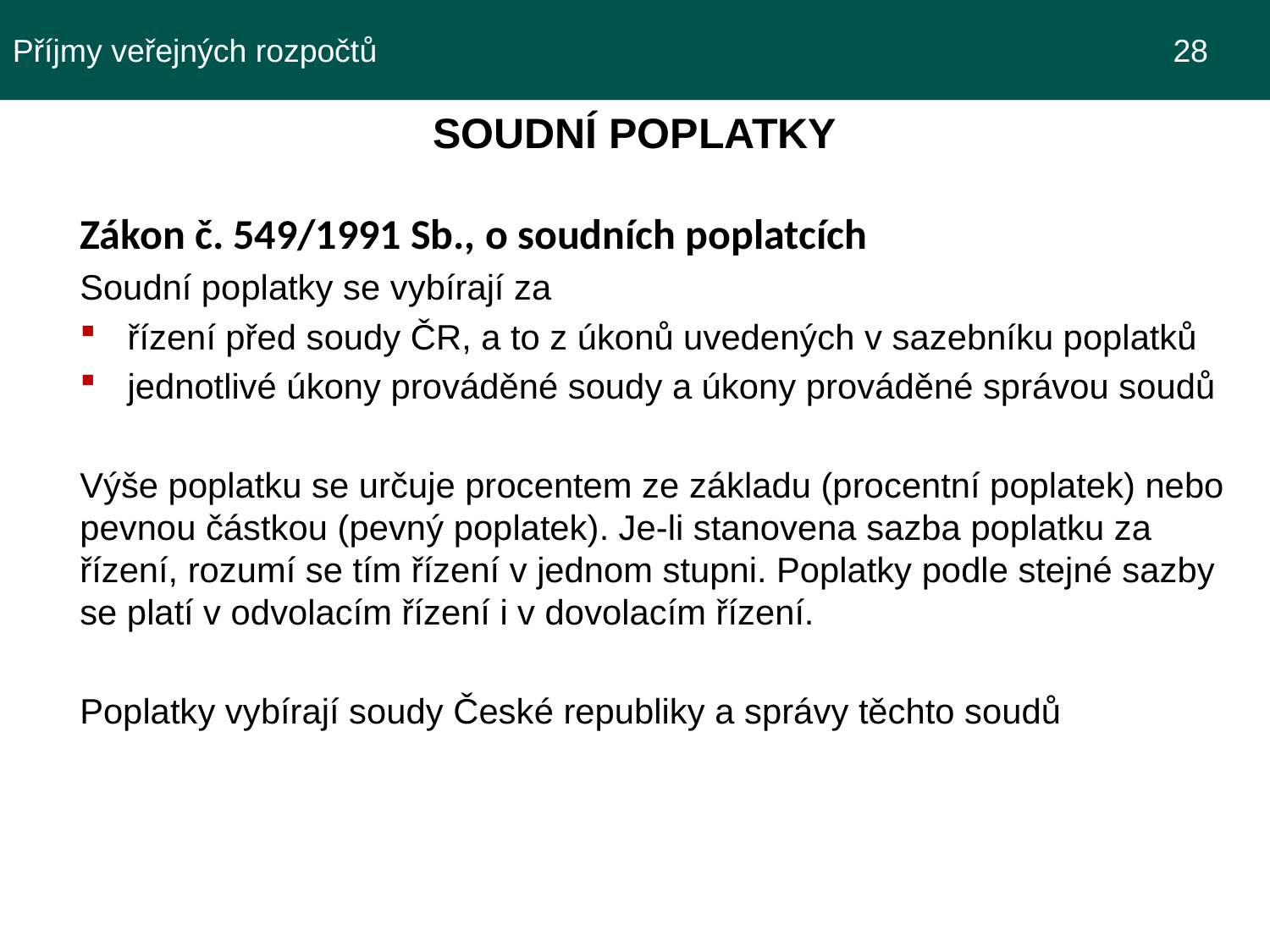

Příjmy veřejných rozpočtů 							  28
SOUDNÍ POPLATKY
Zákon č. 549/1991 Sb., o soudních poplatcích
Soudní poplatky se vybírají za
řízení před soudy ČR, a to z úkonů uvedených v sazebníku poplatků
jednotlivé úkony prováděné soudy a úkony prováděné správou soudů

Výše poplatku se určuje procentem ze základu (procentní poplatek) nebo pevnou částkou (pevný poplatek). Je-li stanovena sazba poplatku za řízení, rozumí se tím řízení v jednom stupni. Poplatky podle stejné sazby se platí v odvolacím řízení i v dovolacím řízení.

Poplatky vybírají soudy České republiky a správy těchto soudů